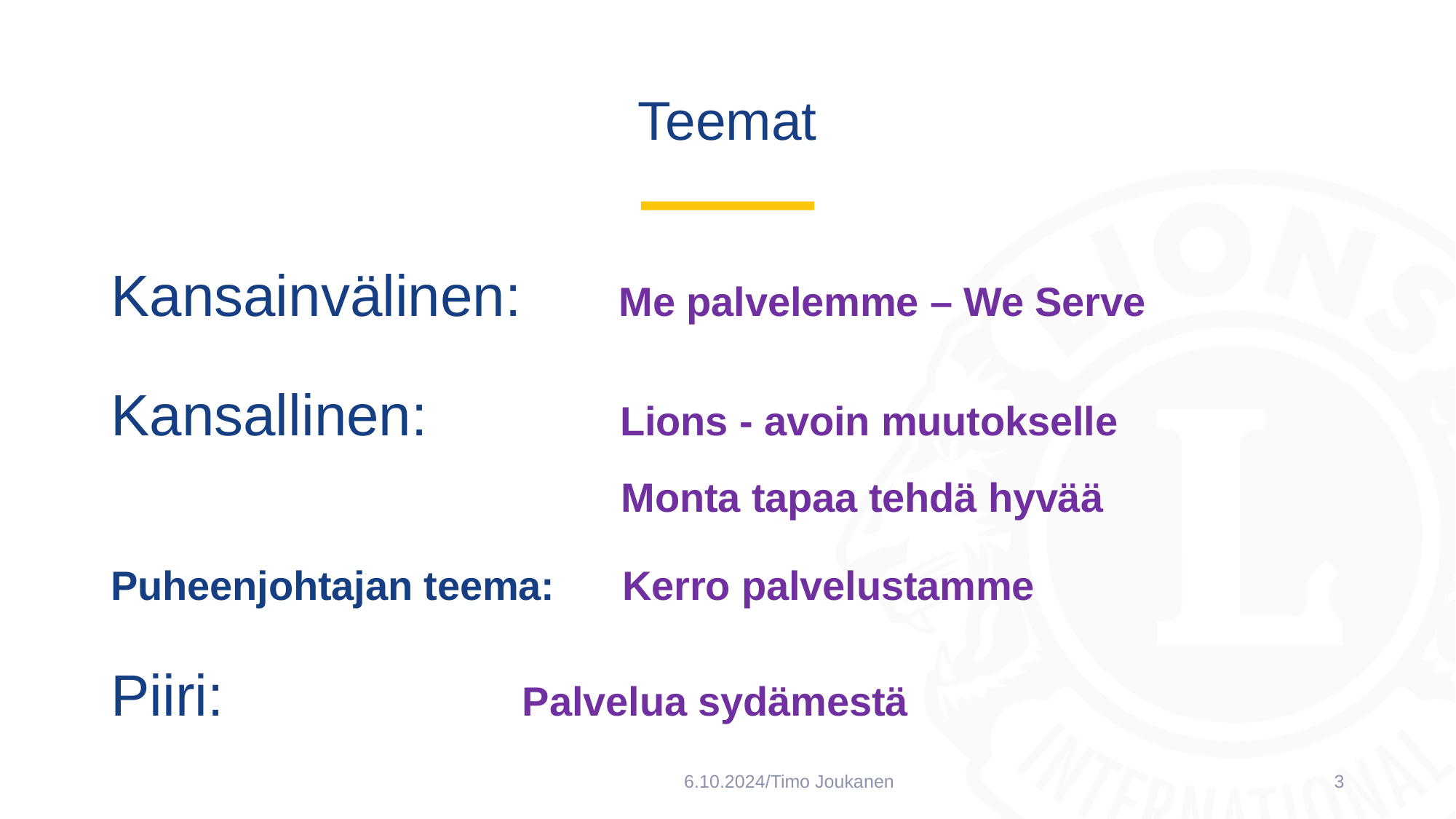

# Teemat
Kansainvälinen:      Me palvelemme – We Serve
Kansallinen: 	        Lions - avoin muutokselle
	                                    Monta tapaa tehdä hyvää
Puheenjohtajan teema:      Kerro palvelustamme
Piiri: 	 		      Palvelua sydämestä

6.10.2024/Timo Joukanen
3